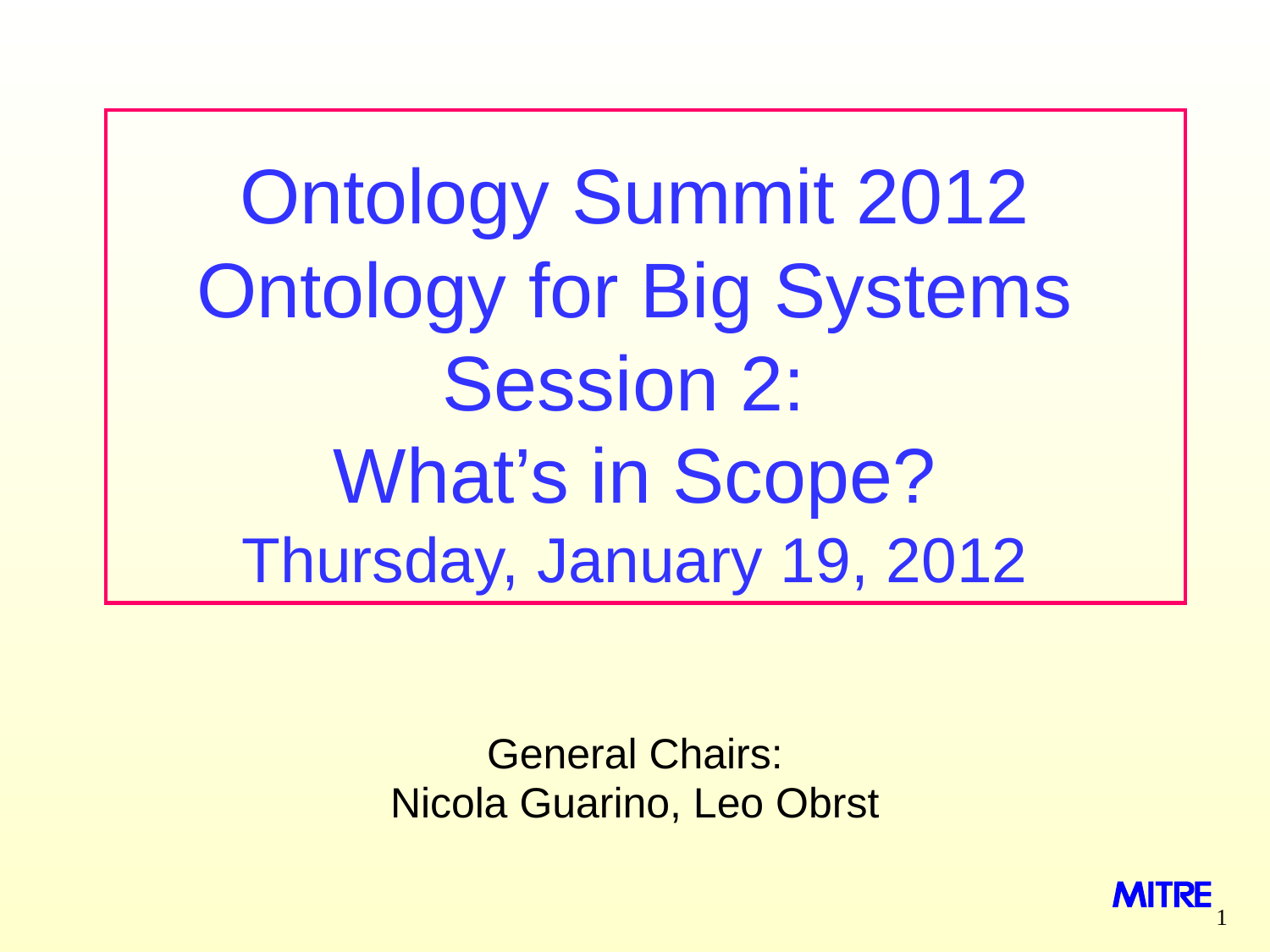

Ontology Summit 2012 Ontology for Big Systems
Session 2:
What’s in Scope?
Thursday, January 19, 2012

General Chairs:
Nicola Guarino, Leo Obrst
1